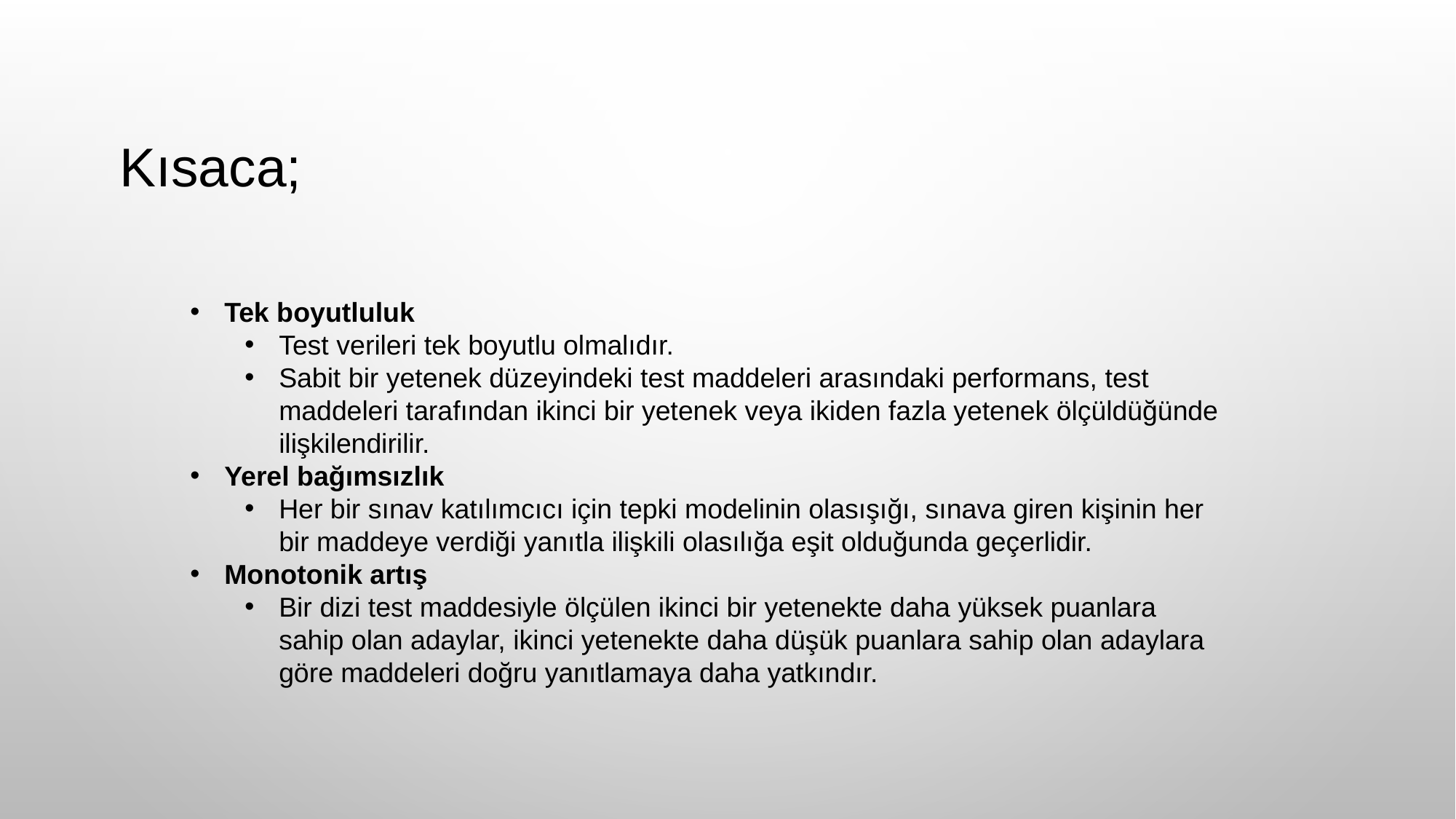

# Kısaca;
Tek boyutluluk
Test verileri tek boyutlu olmalıdır.
Sabit bir yetenek düzeyindeki test maddeleri arasındaki performans, test maddeleri tarafından ikinci bir yetenek veya ikiden fazla yetenek ölçüldüğünde ilişkilendirilir.
Yerel bağımsızlık
Her bir sınav katılımcıcı için tepki modelinin olasışığı, sınava giren kişinin her bir maddeye verdiği yanıtla ilişkili olasılığa eşit olduğunda geçerlidir.
Monotonik artış
Bir dizi test maddesiyle ölçülen ikinci bir yetenekte daha yüksek puanlara sahip olan adaylar, ikinci yetenekte daha düşük puanlara sahip olan adaylara göre maddeleri doğru yanıtlamaya daha yatkındır.